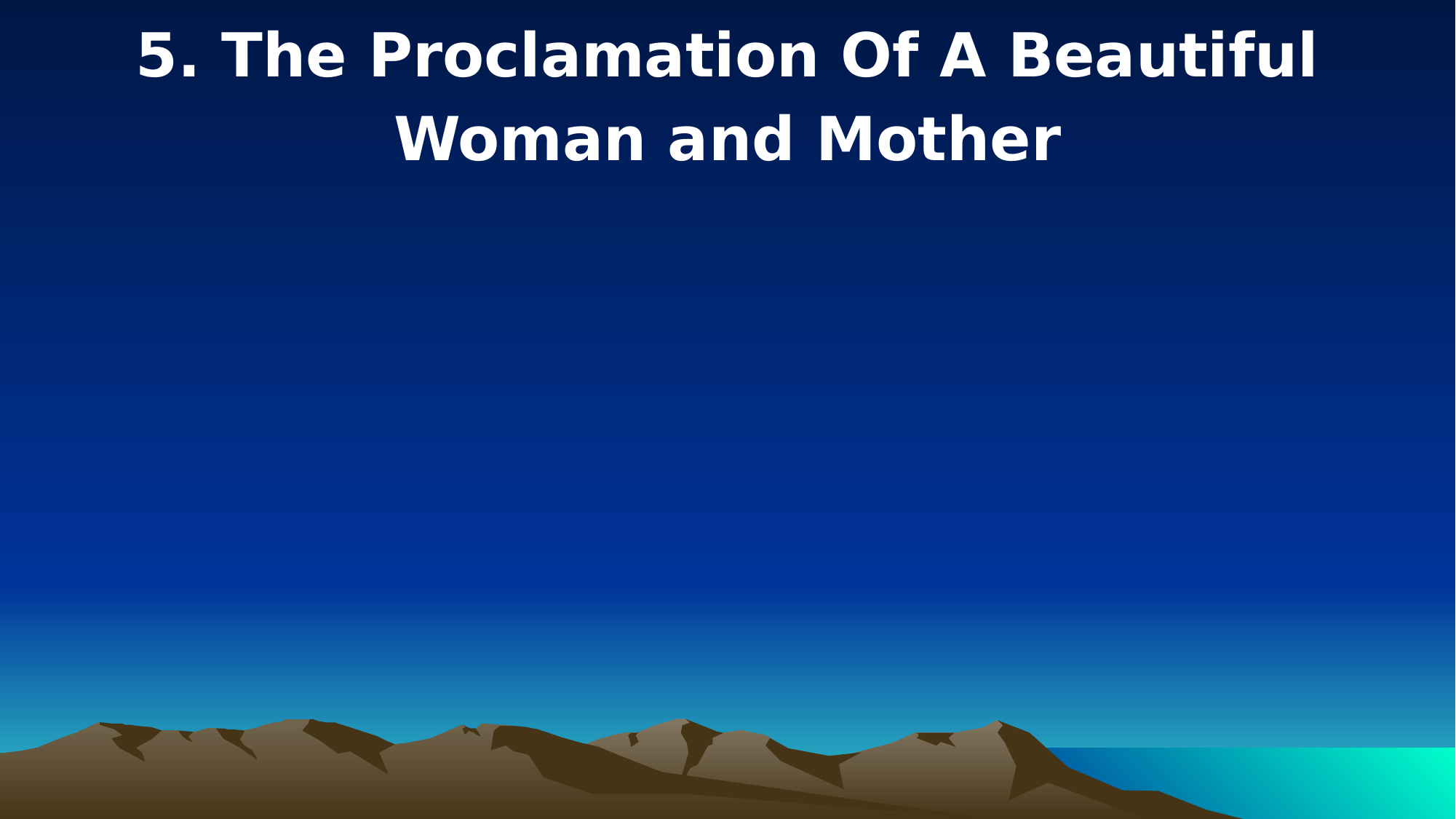

5. The Proclamation Of A Beautiful Woman and Mother